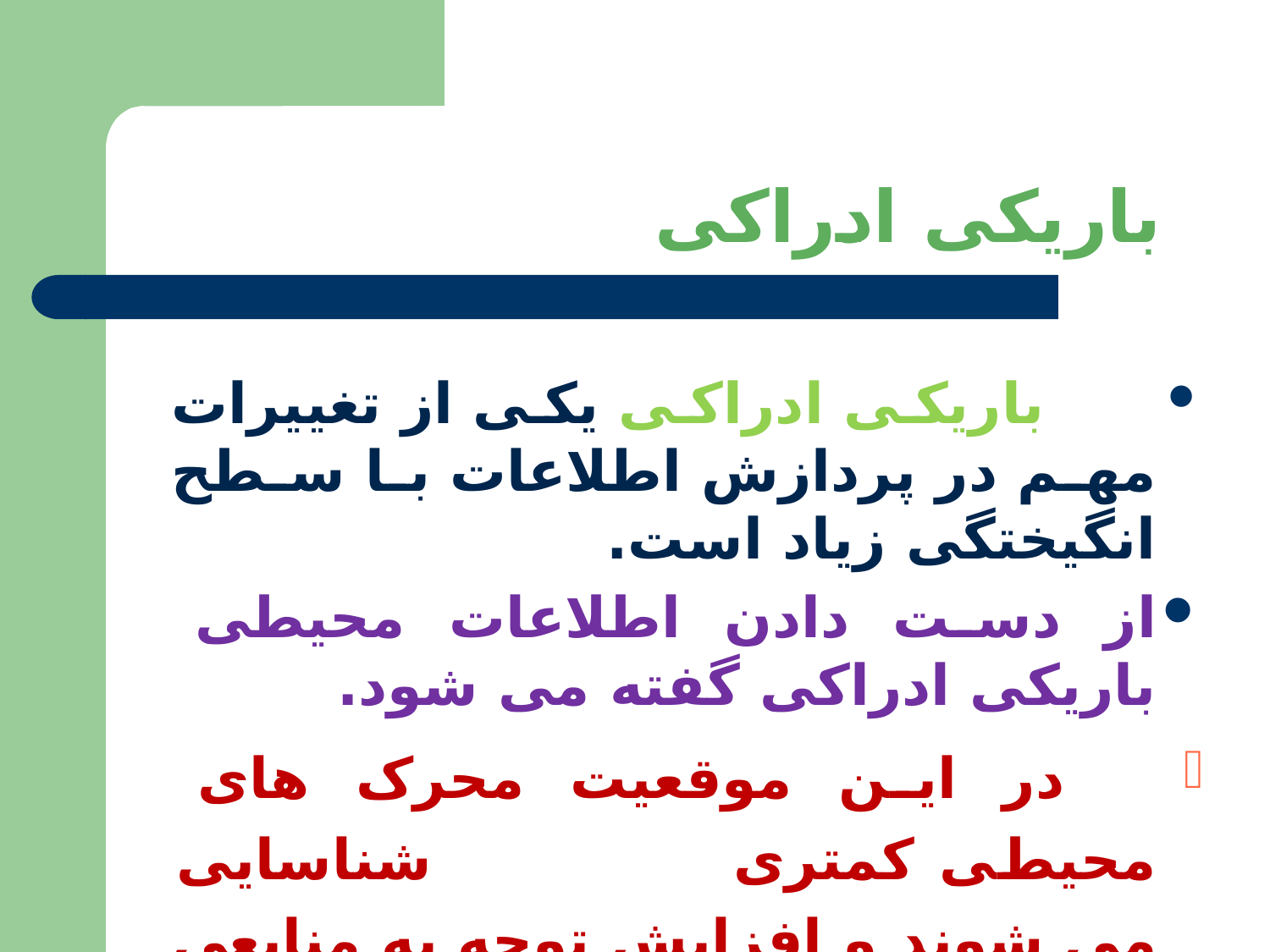

# باریکی ادراکی
    باریکی ادراکی یکی از تغییرات مهم در پردازش اطلاعات با سطح انگیختگی زیاد است.
از دست دادن اطلاعات محیطی باریکی ادراکی گفته می شود.
  در این موقعیت محرک های محیطی کمتری            شناسایی می شوند و افزایش توجه به منابعی که به     مهارت مربوط اند معطوف می شود.